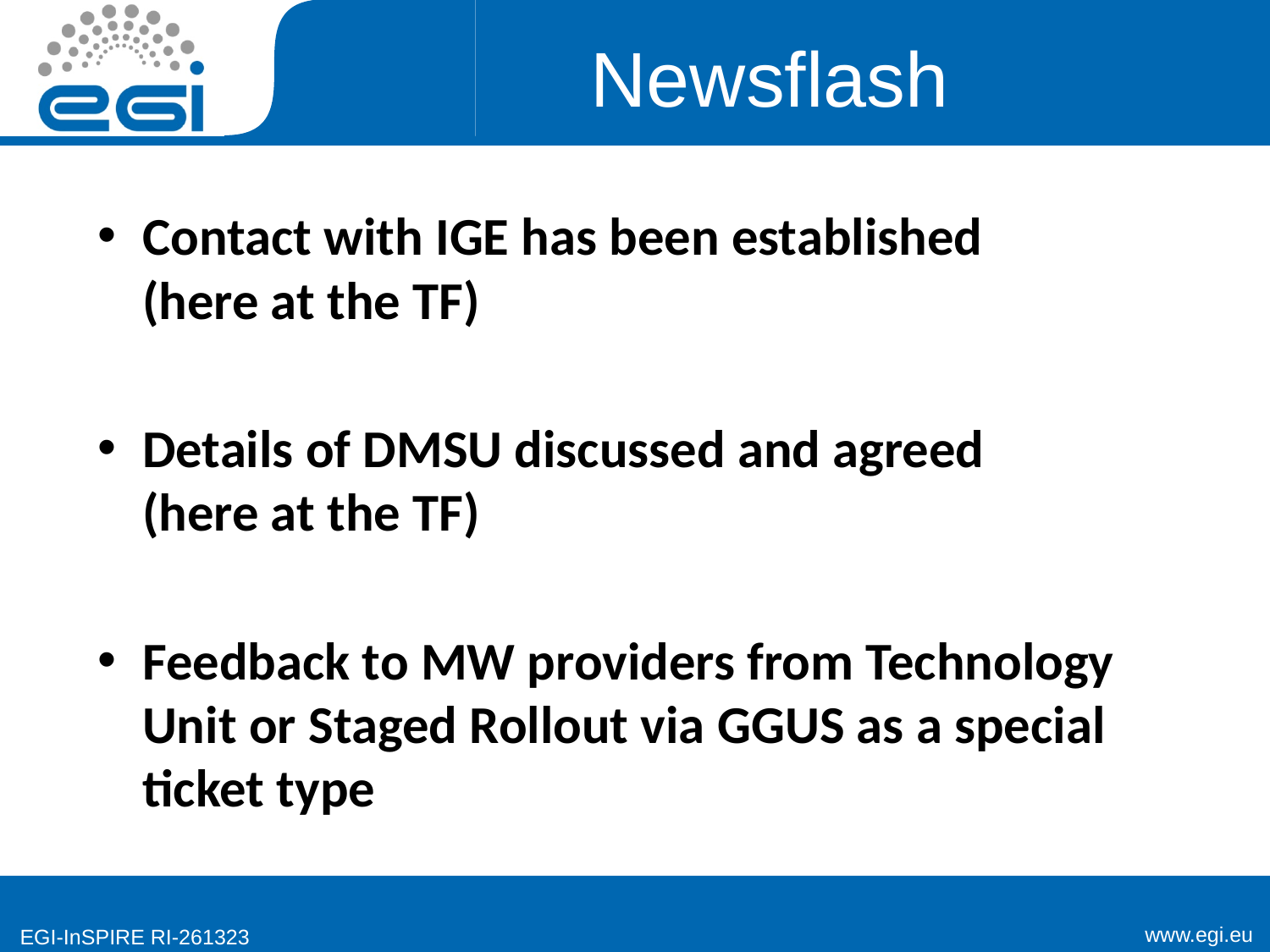

# Newsflash
Contact with IGE has been established
(here at the TF)

Details of DMSU discussed and agreed
(here at the TF)

Feedback to MW providers from Technology Unit or Staged Rollout via GGUS as a special ticket type